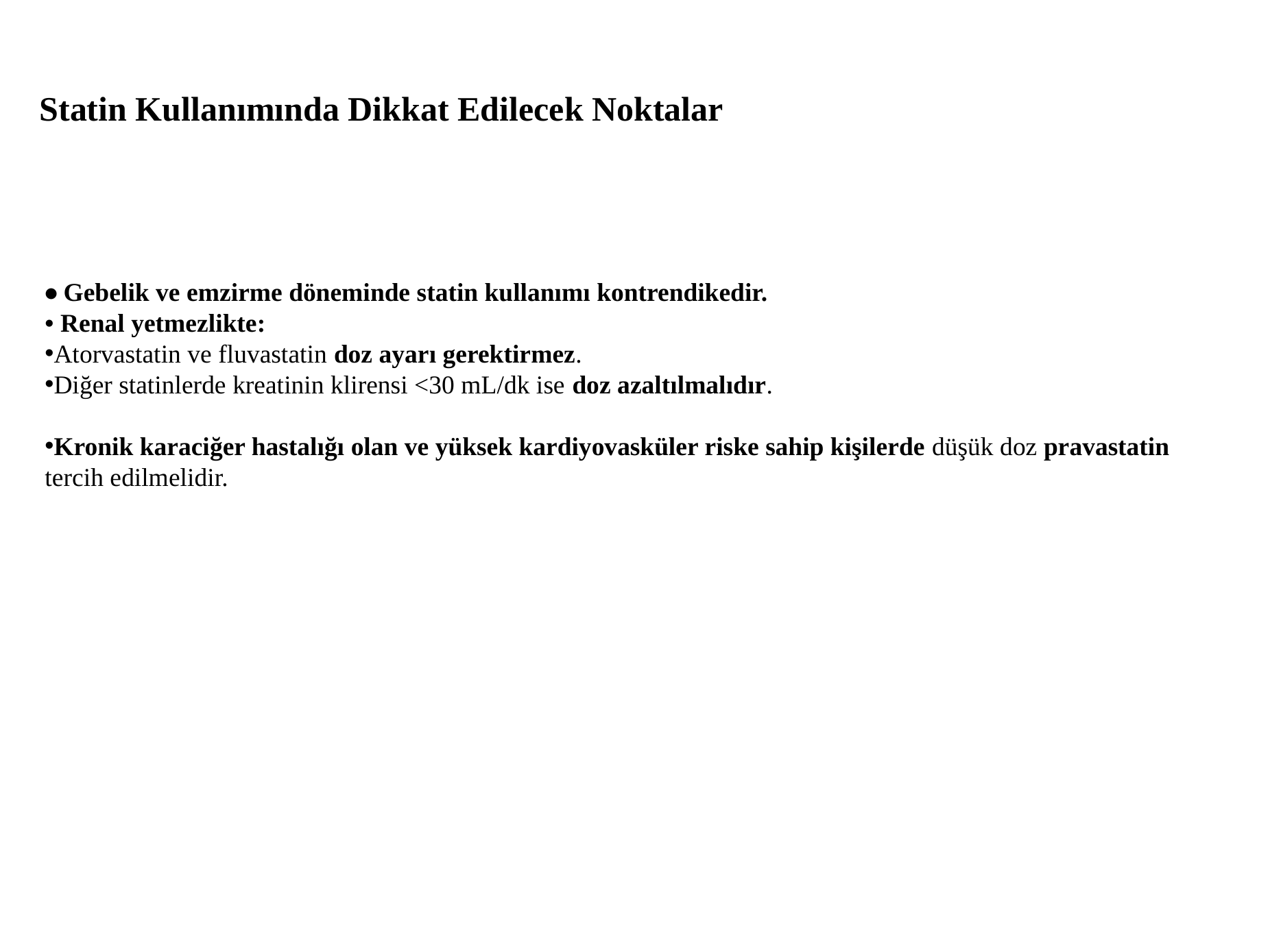

Statin Kullanımında Dikkat Edilecek Noktalar
• Gebelik ve emzirme döneminde statin kullanımı kontrendikedir.
• Renal yetmezlikte:
Atorvastatin ve fluvastatin doz ayarı gerektirmez.
Diğer statinlerde kreatinin klirensi <30 mL/dk ise doz azaltılmalıdır.
Kronik karaciğer hastalığı olan ve yüksek kardiyovasküler riske sahip kişilerde düşük doz pravastatin tercih edilmelidir.